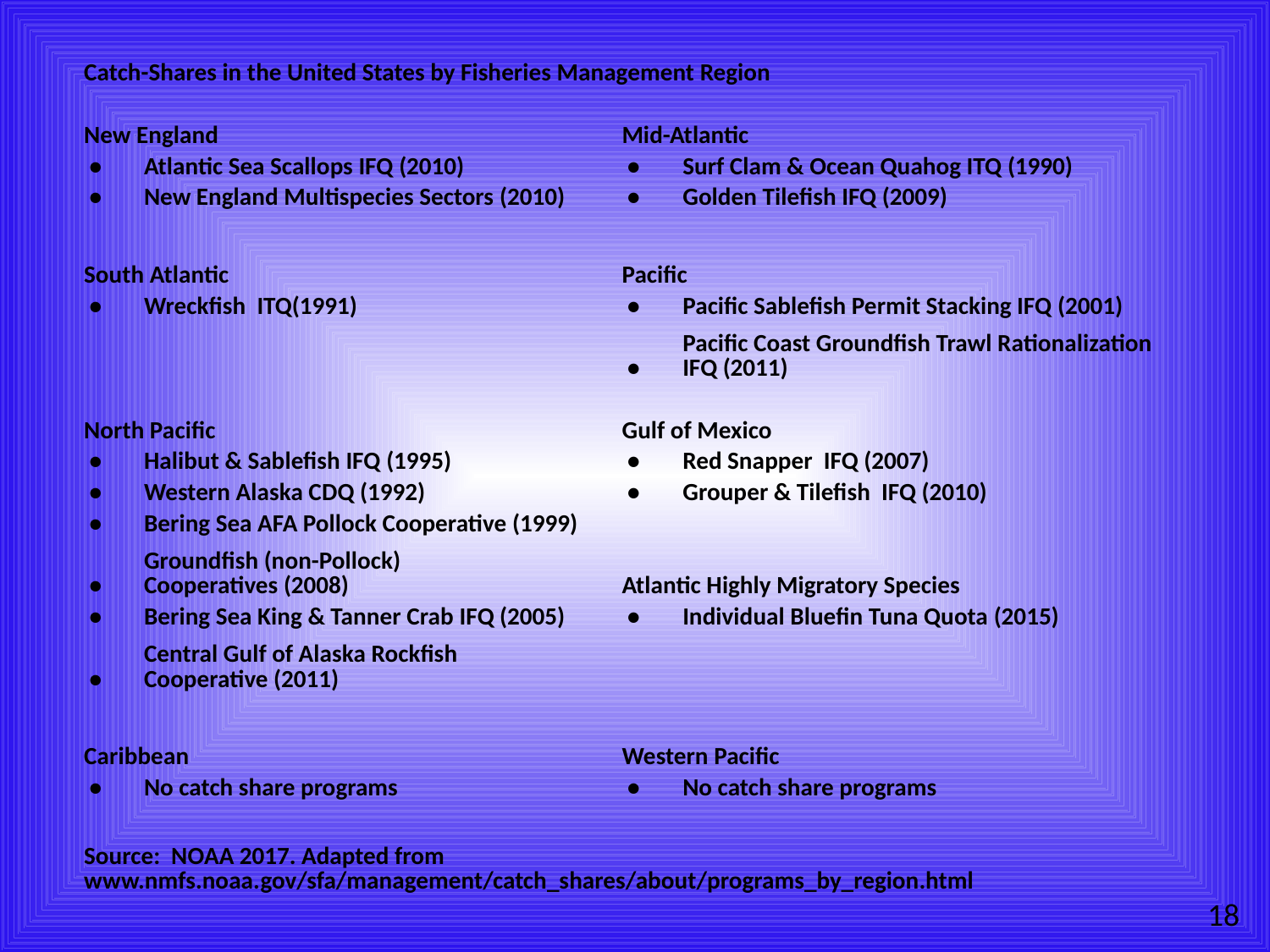

| Catch-Shares in the United States by Fisheries Management Region |  |  |  |  |
| --- | --- | --- | --- | --- |
|  |  |  |  |  |
| New England |  |  | Mid-Atlantic |  |
| • | Atlantic Sea Scallops IFQ (2010) |  | • | Surf Clam & Ocean Quahog ITQ (1990) |
| • | New England Multispecies Sectors (2010) |  | • | Golden Tilefish IFQ (2009) |
|  |  |  |  |  |
| South Atlantic |  |  | Pacific |  |
| • | Wreckfish  ITQ(1991) |  | • | Pacific Sablefish Permit Stacking IFQ (2001) |
|  |  |  | • | Pacific Coast Groundfish Trawl Rationalization IFQ (2011) |
|  |  |  |  |  |
| North Pacific |  |  | Gulf of Mexico |  |
| • | Halibut & Sablefish IFQ (1995) |  | • | Red Snapper  IFQ (2007) |
| • | Western Alaska CDQ (1992) |  | • | Grouper & Tilefish  IFQ (2010) |
| • | Bering Sea AFA Pollock Cooperative (1999) |  |  |  |
| • | Groundfish (non-Pollock) Cooperatives (2008) |  | Atlantic Highly Migratory Species |  |
| • | Bering Sea King & Tanner Crab IFQ (2005) |  | • | Individual Bluefin Tuna Quota (2015) |
| • | Central Gulf of Alaska Rockfish Cooperative (2011) |  |  |  |
|  |  |  |  |  |
| Caribbean |  |  | Western Pacific |  |
| • | No catch share programs |  | • | No catch share programs |
|  |  |  |  |  |
| Source: NOAA 2017. Adapted from www.nmfs.noaa.gov/sfa/management/catch\_shares/about/programs\_by\_region.html |  |  |  |  |